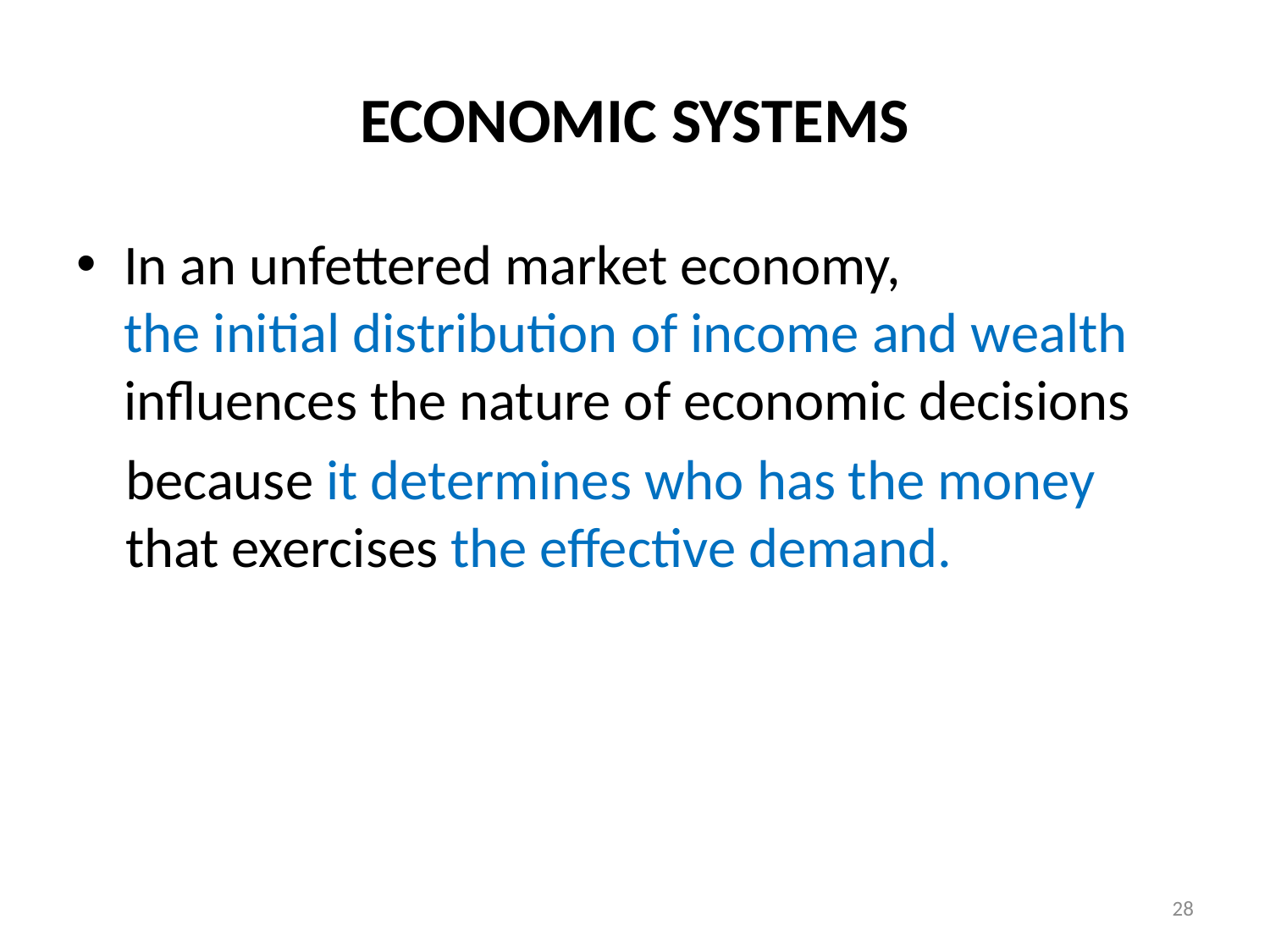

# ECONOMIC SYSTEMS
In an unfettered market economy,                  the initial distribution of income and wealth influences the nature of economic decisions
because it determines who has the money that exercises the effective demand.

28